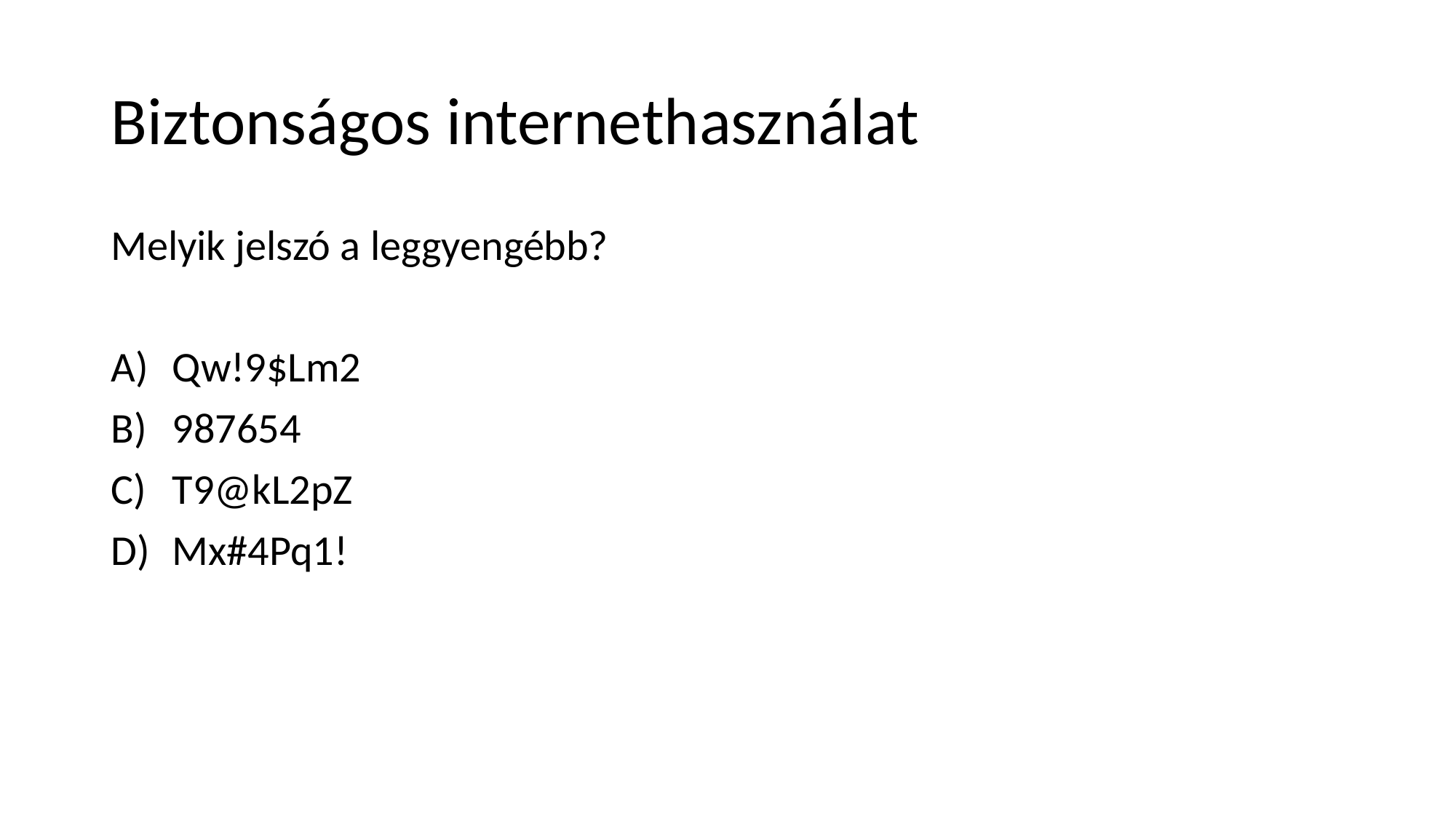

# Biztonságos internethasználat
Melyik jelszó a leggyengébb?

Qw!9$Lm2
987654
T9@kL2pZ
Mx#4Pq1!